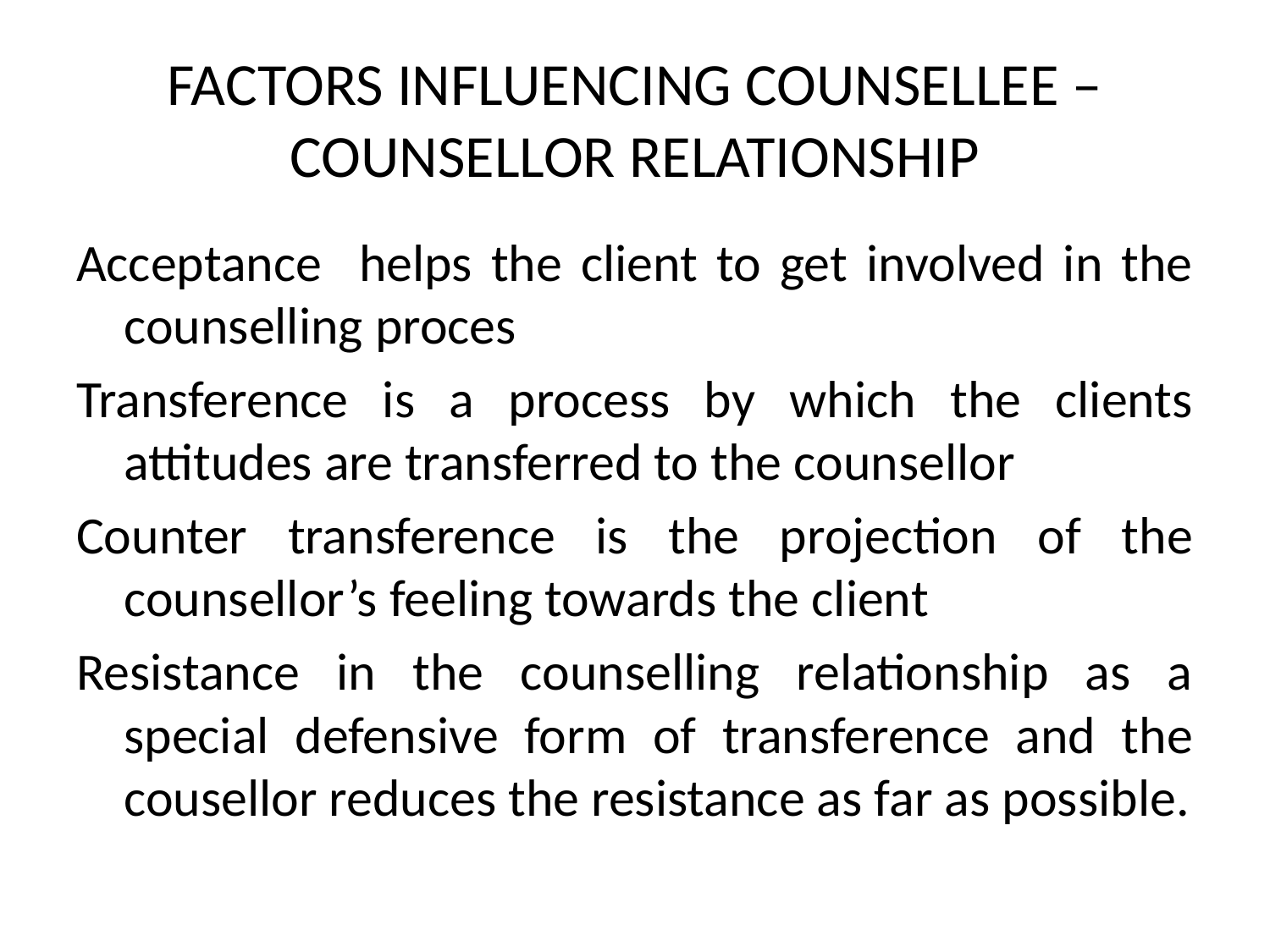

# FACTORS INFLUENCING COUNSELLEE – COUNSELLOR RELATIONSHIP
Acceptance  helps the client to get involved in the counselling proces
Transference is a process by which the clients attitudes are transferred to the counsellor
Counter transference is the projection of the counsellor’s feeling towards the client
Resistance in the counselling relationship as a special defensive form of transference and the cousellor reduces the resistance as far as possible.